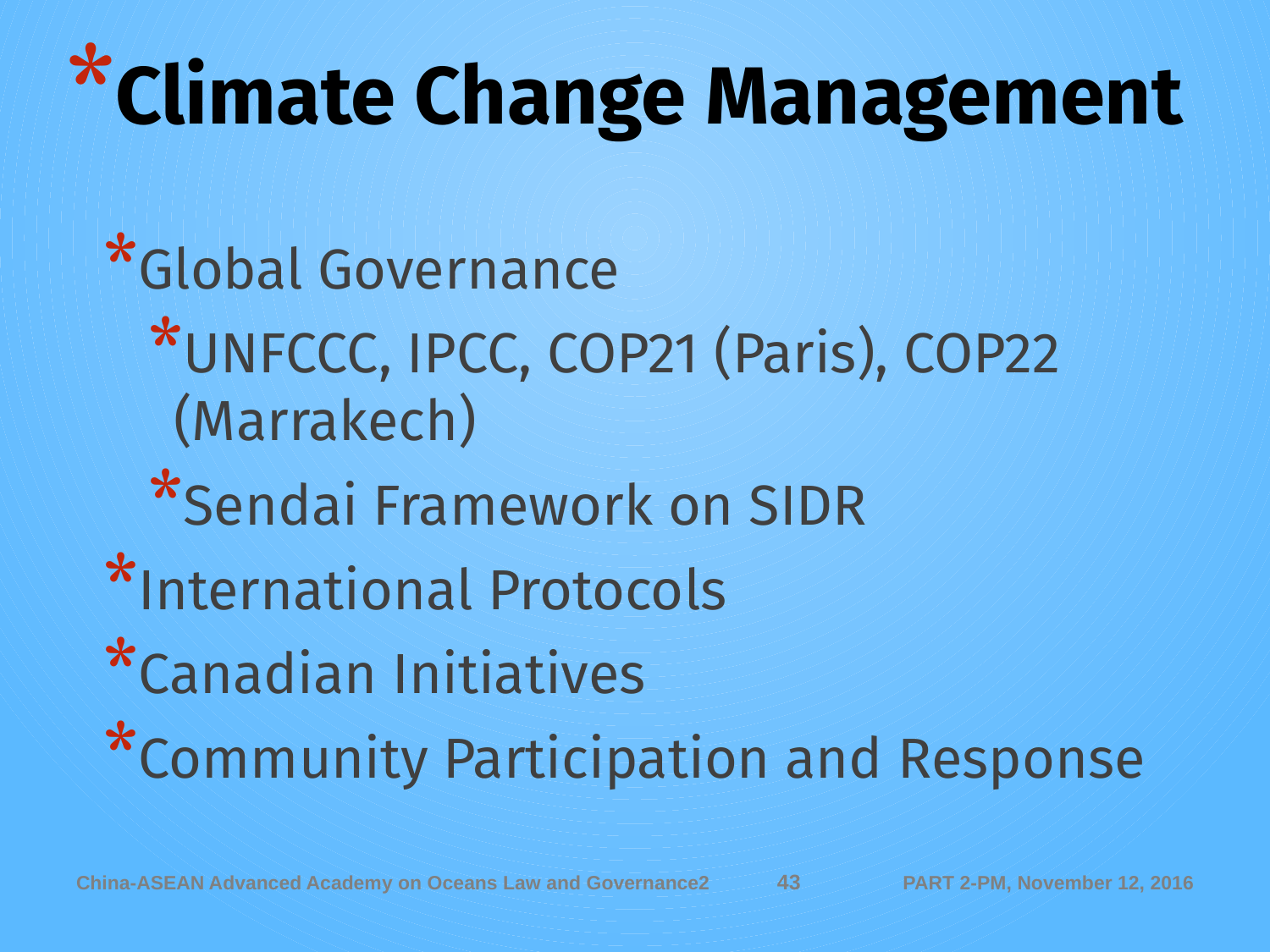

# Climate Change Management
Global Governance
UNFCCC, IPCC, COP21 (Paris), COP22 (Marrakech)
Sendai Framework on SIDR
International Protocols
Canadian Initiatives
Community Participation and Response
43
China-ASEAN Advanced Academy on Oceans Law and Governance2
PART 2-PM, November 12, 2016